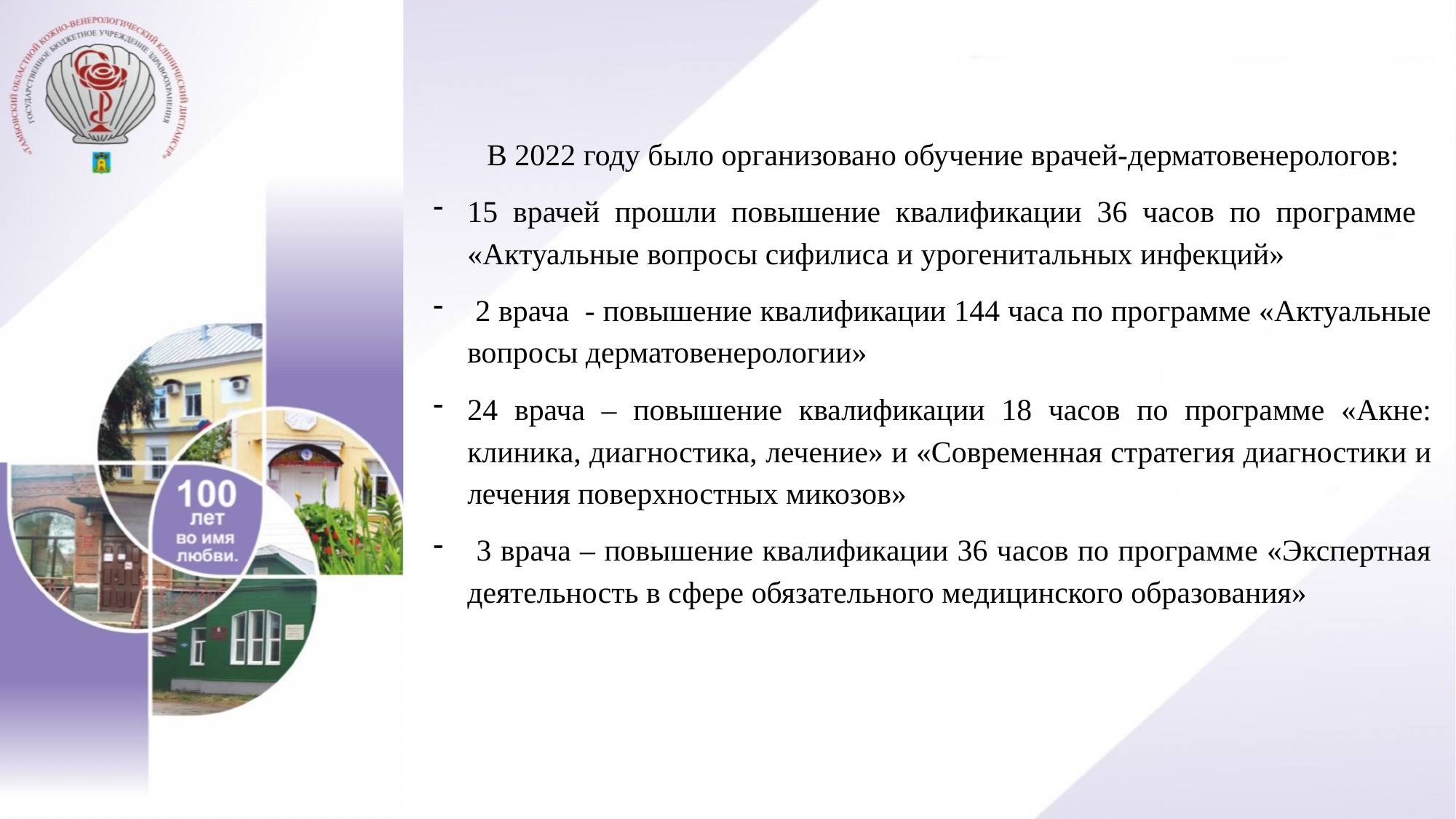

В 2022 году было организовано обучение врачей-дерматовенерологов:
15 врачей прошли повышение квалификации 36 часов по программе  «Актуальные вопросы сифилиса и урогенитальных инфекций»
 2 врача  - повышение квалификации 144 часа по программе «Актуальные вопросы дерматовенерологии»
24 врача – повышение квалификации 18 часов по программе «Акне: клиника, диагностика, лечение» и «Современная стратегия диагностики и лечения поверхностных микозов»
 3 врача – повышение квалификации 36 часов по программе «Экспертная деятельность в сфере обязательного медицинского образования»